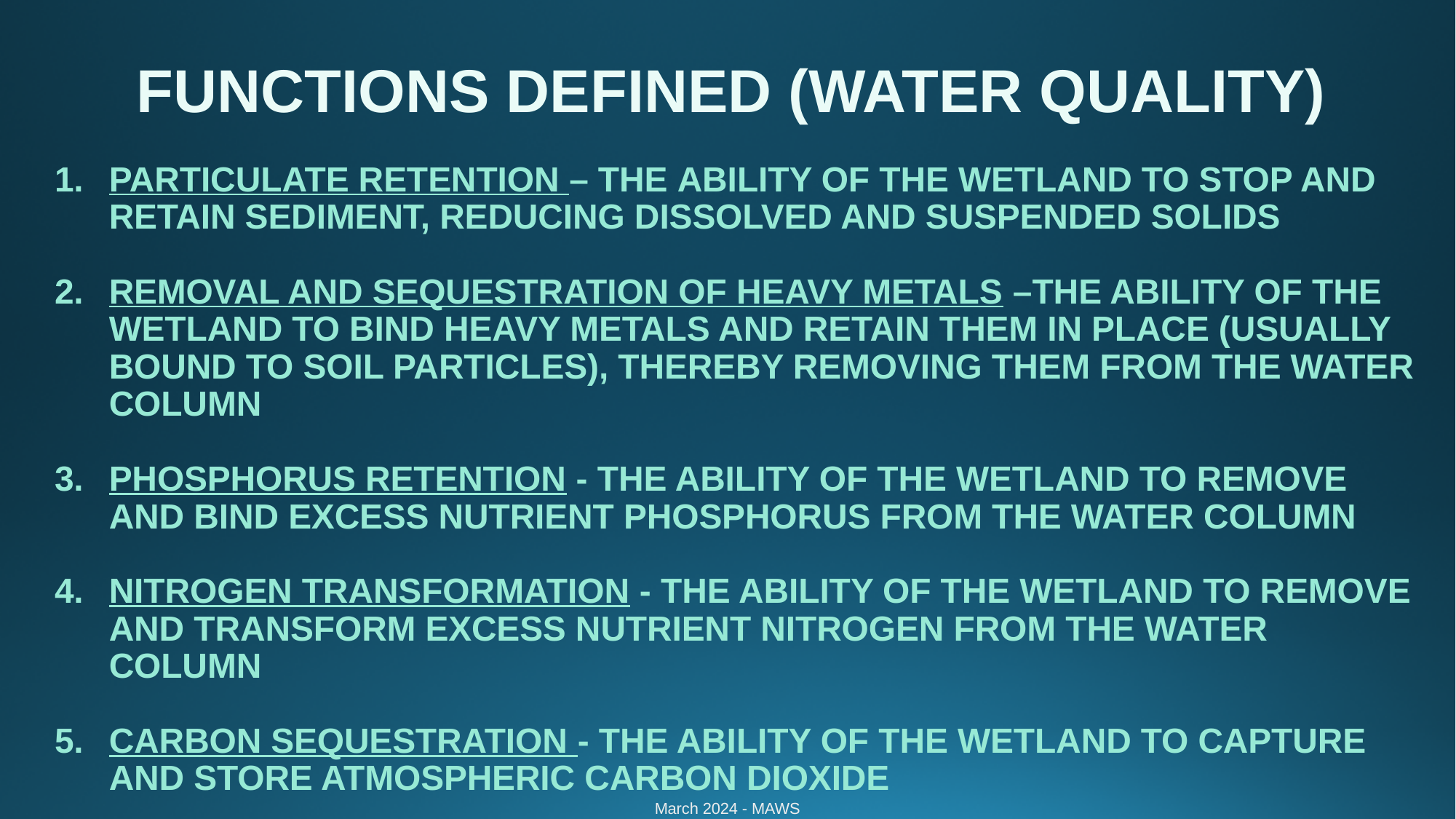

# Functions Defined (Water Quality)
PARTICULATE RETENTION – the ability of the wetland to stop and retain sediment, reducing dissolved and suspended solids
REMOVAL AND SEQUESTRATION OF HEAVY METALS –the ability of the wetland to bind heavy metals and retain them in place (usually bound to soil particles), thereby removing them from the water column
PHOSPHORUS RETENTION - the ability of the wetland to remove and bind excess nutrient phosphorus from the water column
NITROGEN TRANSFORMATION - the ability of the wetland to remove and transform excess nutrient nitrogen from the water column
CARBON SEQUESTRATION - the ability of the wetland to capture and store atmospheric carbon dioxide

March 2024 - MAWS